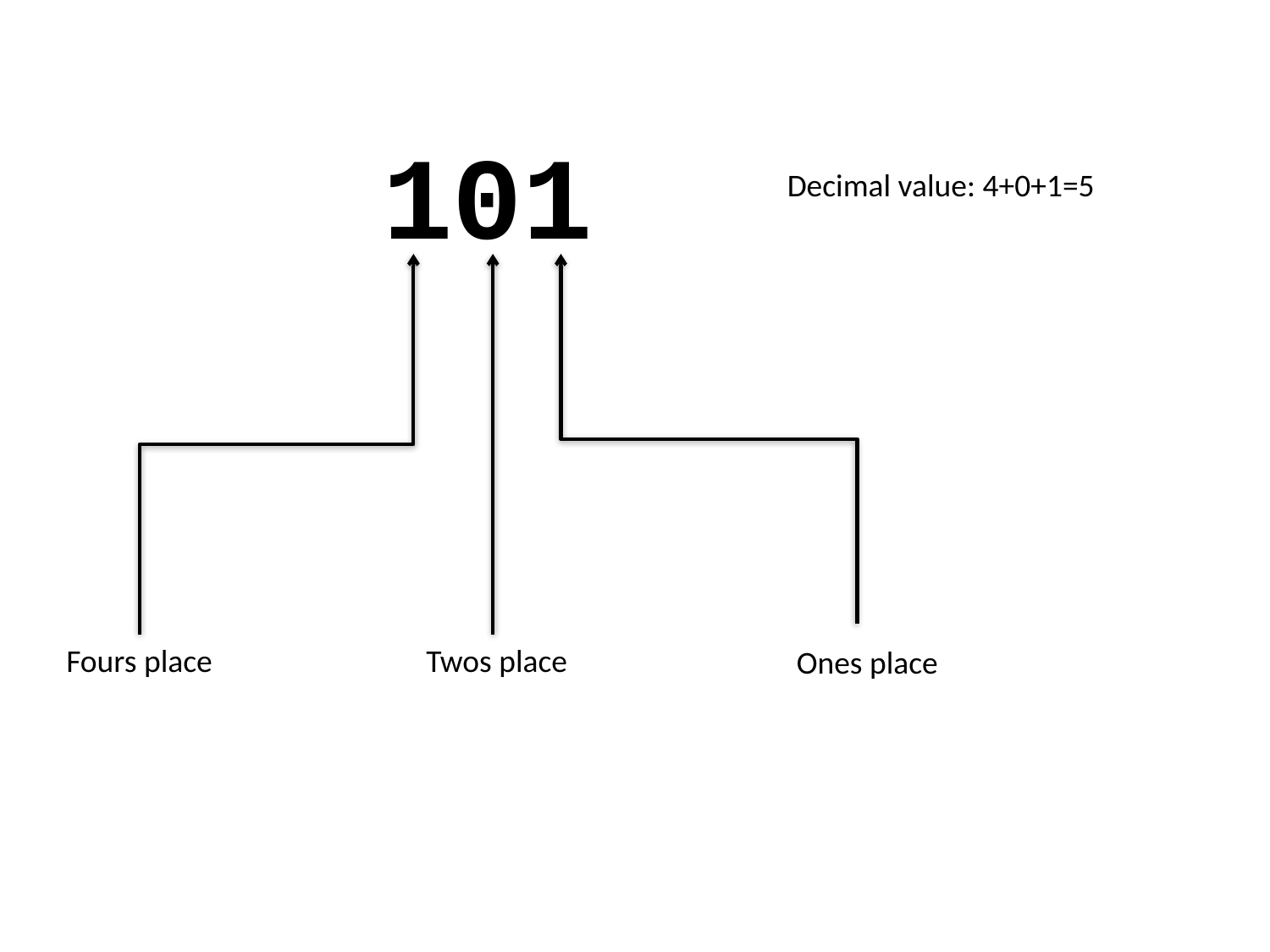

101
Decimal value: 4+0+1=5
Fours place
Twos place
Ones place